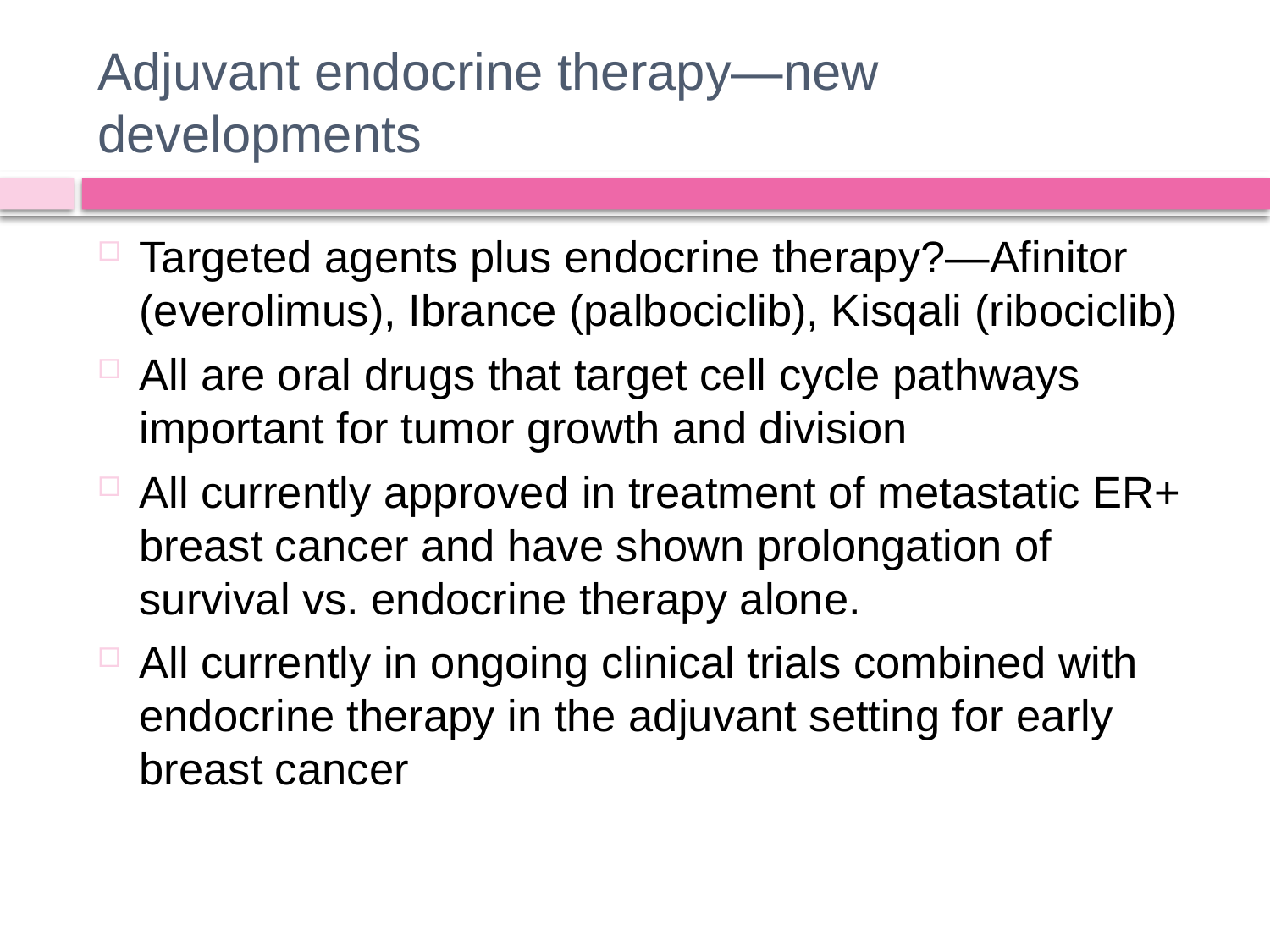

# Adjuvant endocrine therapy—new developments
Targeted agents plus endocrine therapy?—Afinitor (everolimus), Ibrance (palbociclib), Kisqali (ribociclib)
All are oral drugs that target cell cycle pathways important for tumor growth and division
All currently approved in treatment of metastatic ER+ breast cancer and have shown prolongation of survival vs. endocrine therapy alone.
All currently in ongoing clinical trials combined with endocrine therapy in the adjuvant setting for early breast cancer